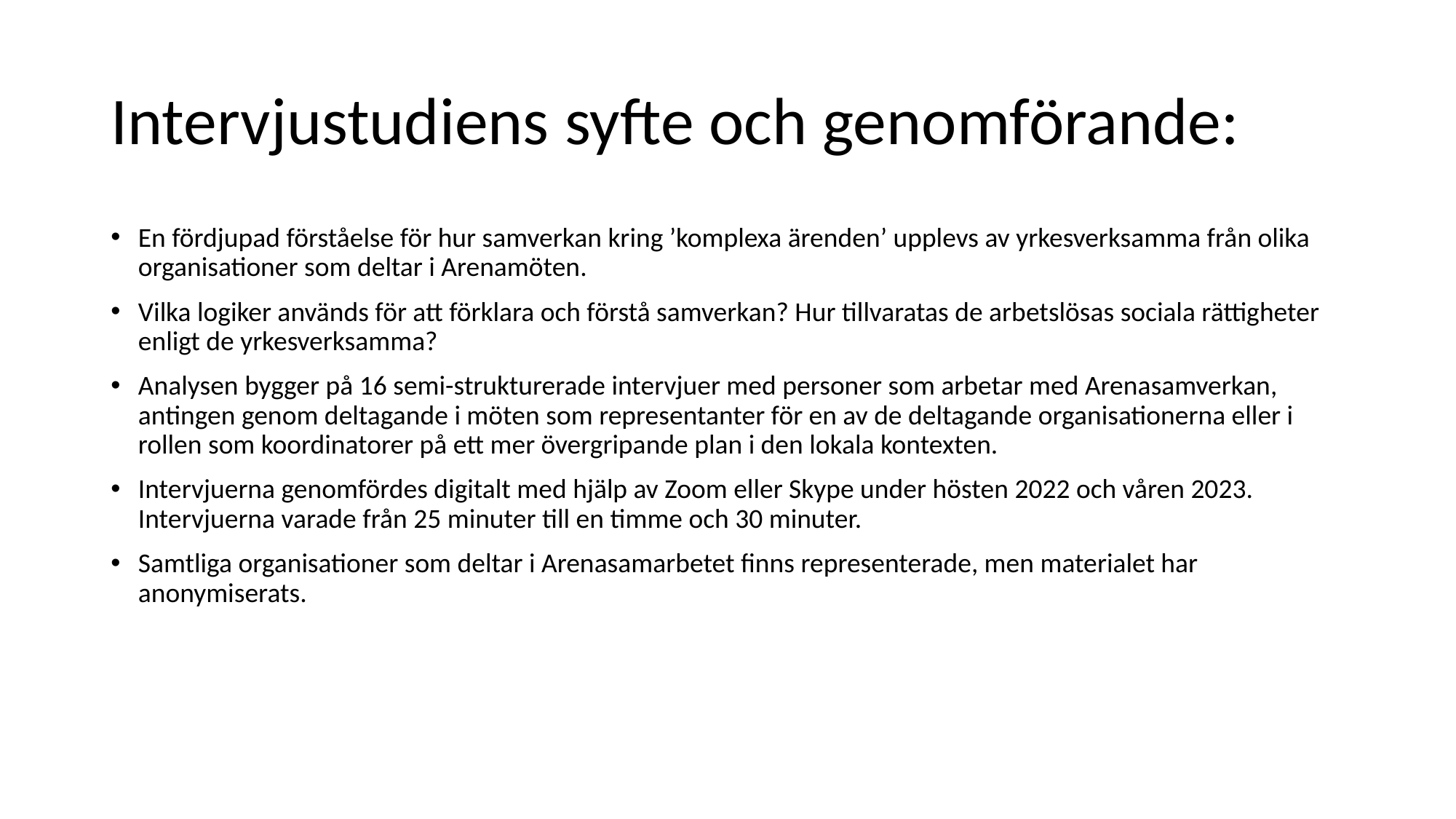

# Intervjustudiens syfte och genomförande:
En fördjupad förståelse för hur samverkan kring ’komplexa ärenden’ upplevs av yrkesverksamma från olika organisationer som deltar i Arenamöten.
Vilka logiker används för att förklara och förstå samverkan? Hur tillvaratas de arbetslösas sociala rättigheter enligt de yrkesverksamma?
Analysen bygger på 16 semi-strukturerade intervjuer med personer som arbetar med Arenasamverkan, antingen genom deltagande i möten som representanter för en av de deltagande organisationerna eller i rollen som koordinatorer på ett mer övergripande plan i den lokala kontexten.
Intervjuerna genomfördes digitalt med hjälp av Zoom eller Skype under hösten 2022 och våren 2023. Intervjuerna varade från 25 minuter till en timme och 30 minuter.
Samtliga organisationer som deltar i Arenasamarbetet finns representerade, men materialet har anonymiserats.